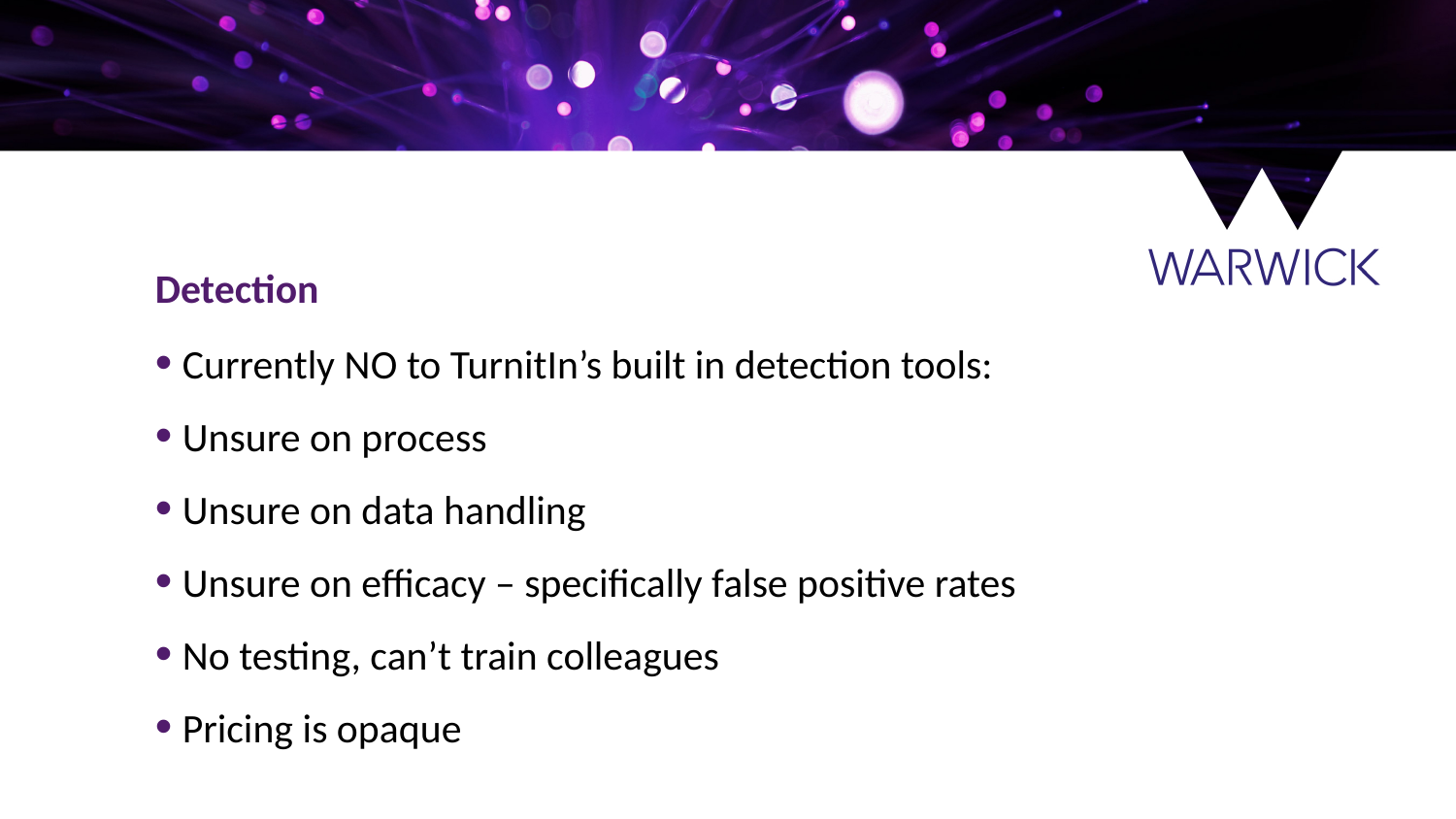

Detection
Currently NO to TurnitIn’s built in detection tools:
Unsure on process
Unsure on data handling
Unsure on efficacy – specifically false positive rates
No testing, can’t train colleagues
Pricing is opaque